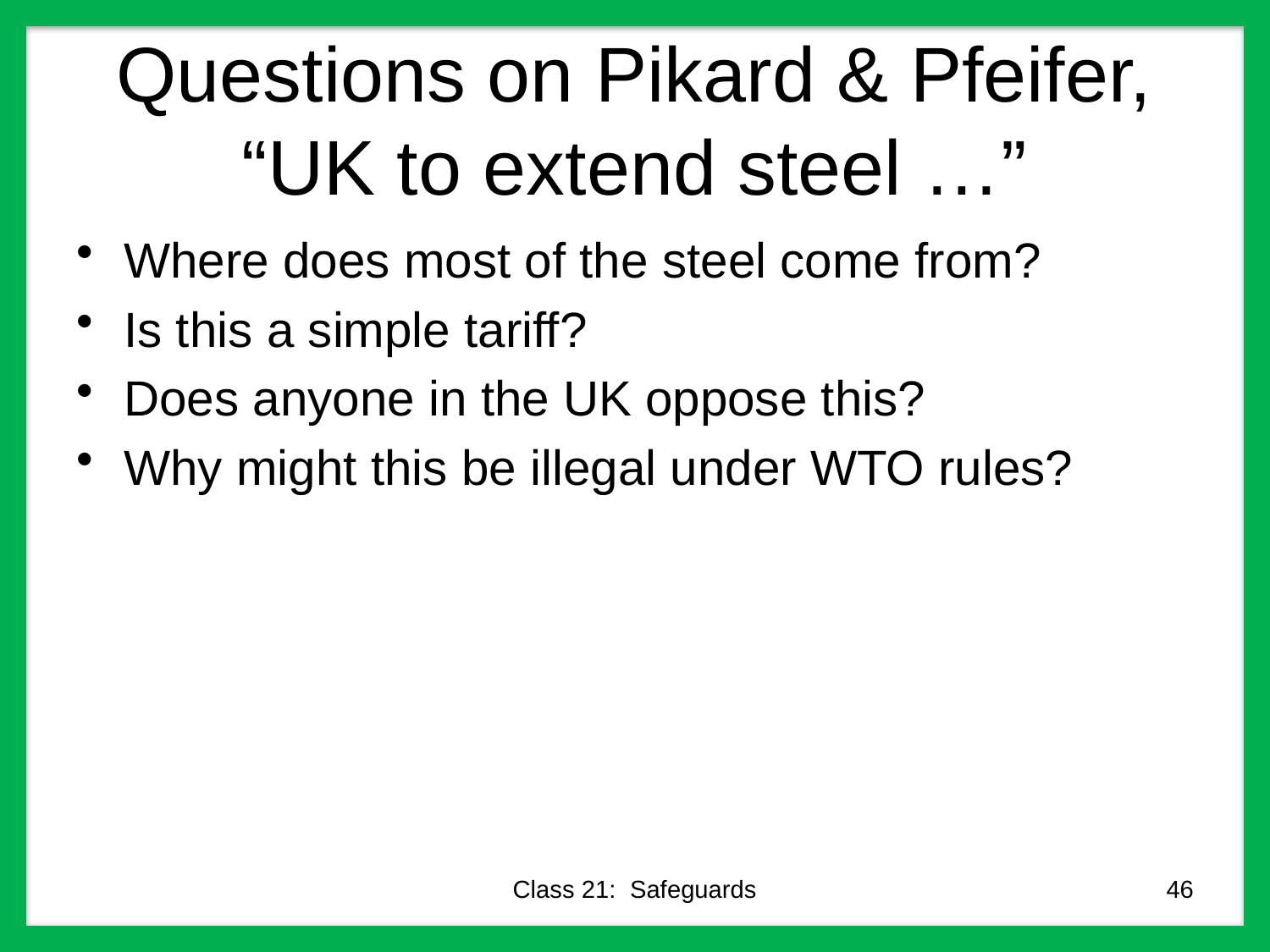

# Questions on Pikard & Pfeifer, “UK to extend steel …”
Where does most of the steel come from?
Is this a simple tariff?
Does anyone in the UK oppose this?
Why might this be illegal under WTO rules?

Class 21:  Safeguards
46